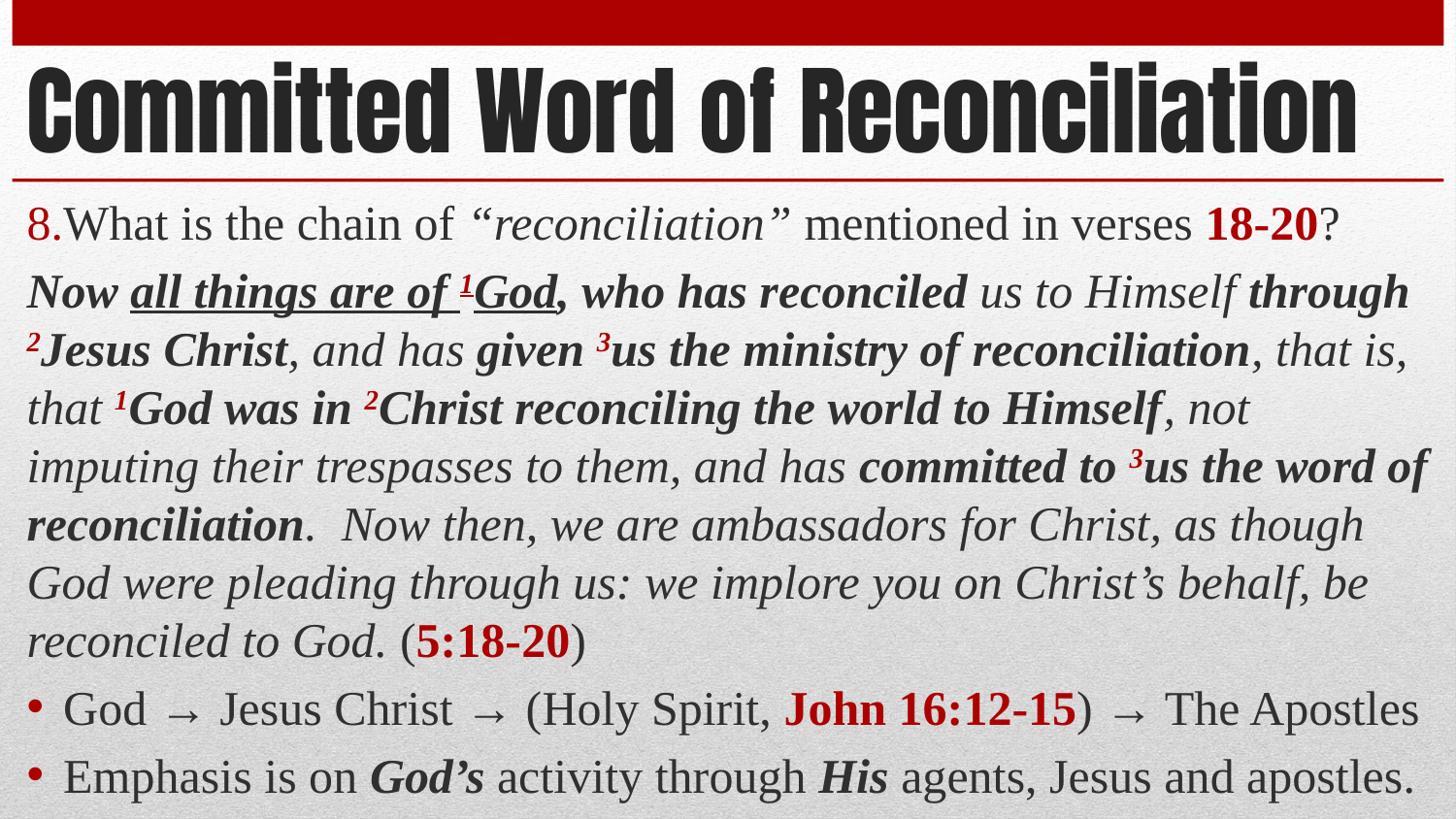

# Committed Word of Reconciliation
What is the chain of “reconciliation” mentioned in verses 18-20?
Now all things are of 1God, who has reconciled us to Himself through 2Jesus Christ, and has given 3us the ministry of reconciliation, that is, that 1God was in 2Christ reconciling the world to Himself, not imputing their trespasses to them, and has committed to 3us the word of reconciliation.  Now then, we are ambassadors for Christ, as though God were pleading through us: we implore you on Christ’s behalf, be reconciled to God. (5:18-20)
God → Jesus Christ → (Holy Spirit, John 16:12-15) → The Apostles
Emphasis is on God’s activity through His agents, Jesus and apostles.